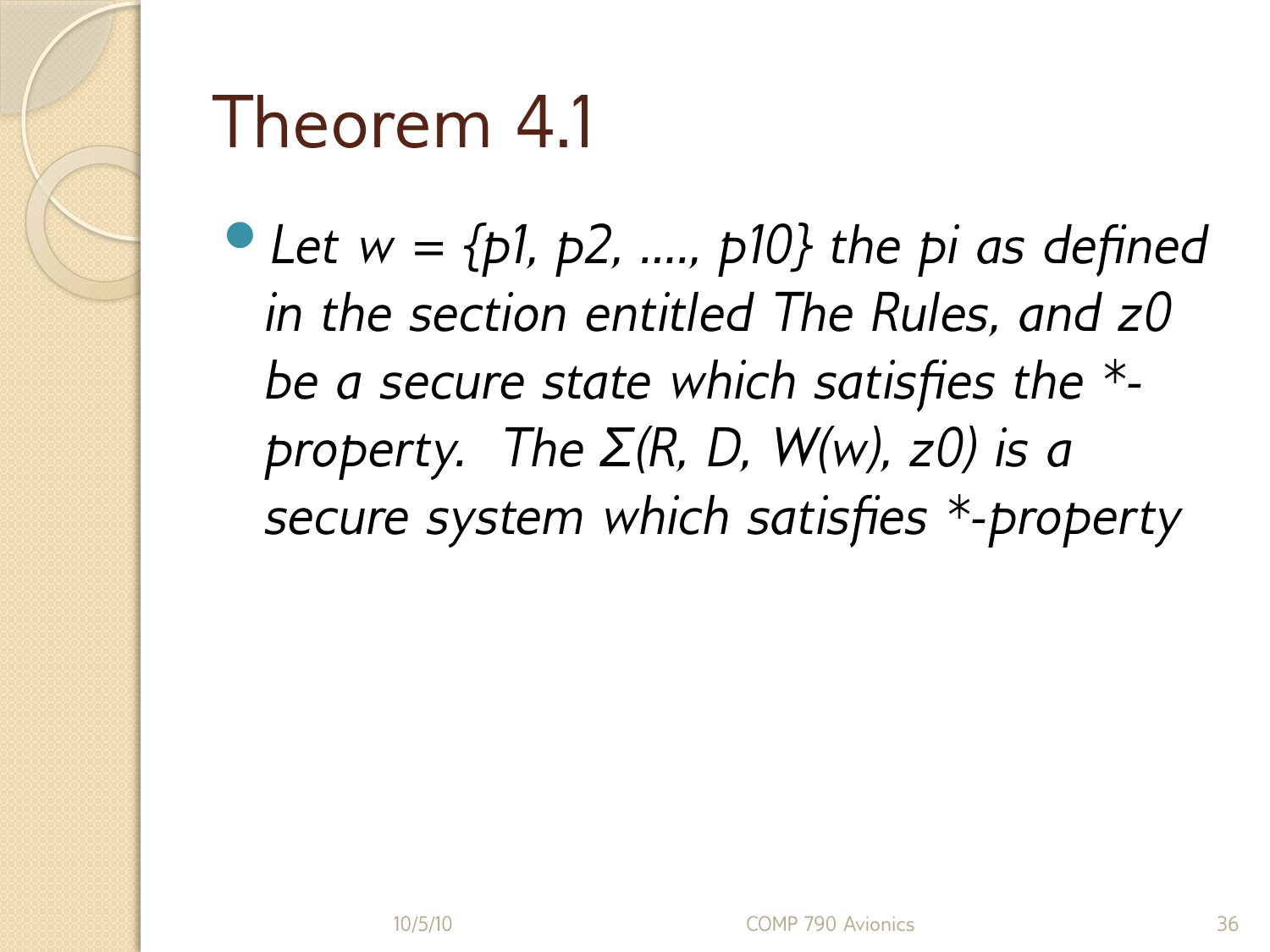

# Theorem 4.1
Let w = {p1, p2, …., p10} the pi as defined in the section entitled The Rules, and z0 be a secure state which satisfies the *-property.  The Σ(R, D, W(w), z0) is a secure system which satisfies *-property
10/5/10
COMP 790 Avionics
36